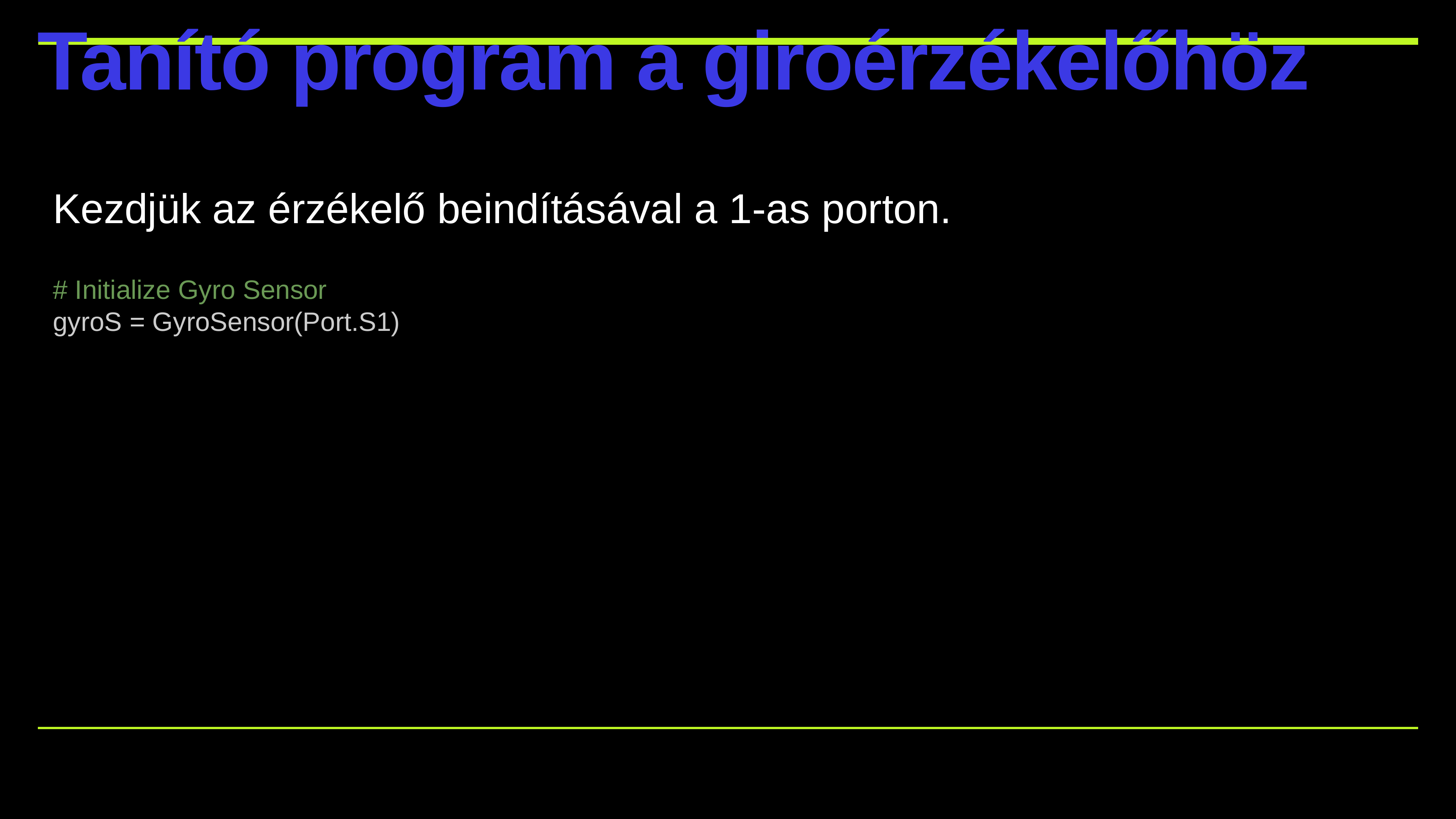

# Tanító program a giroérzékelőhöz
Kezdjük az érzékelő beindításával a 1-as porton.

# Initialize Gyro Sensor
gyroS = GyroSensor(Port.S1)

❌

✅

❌

❌